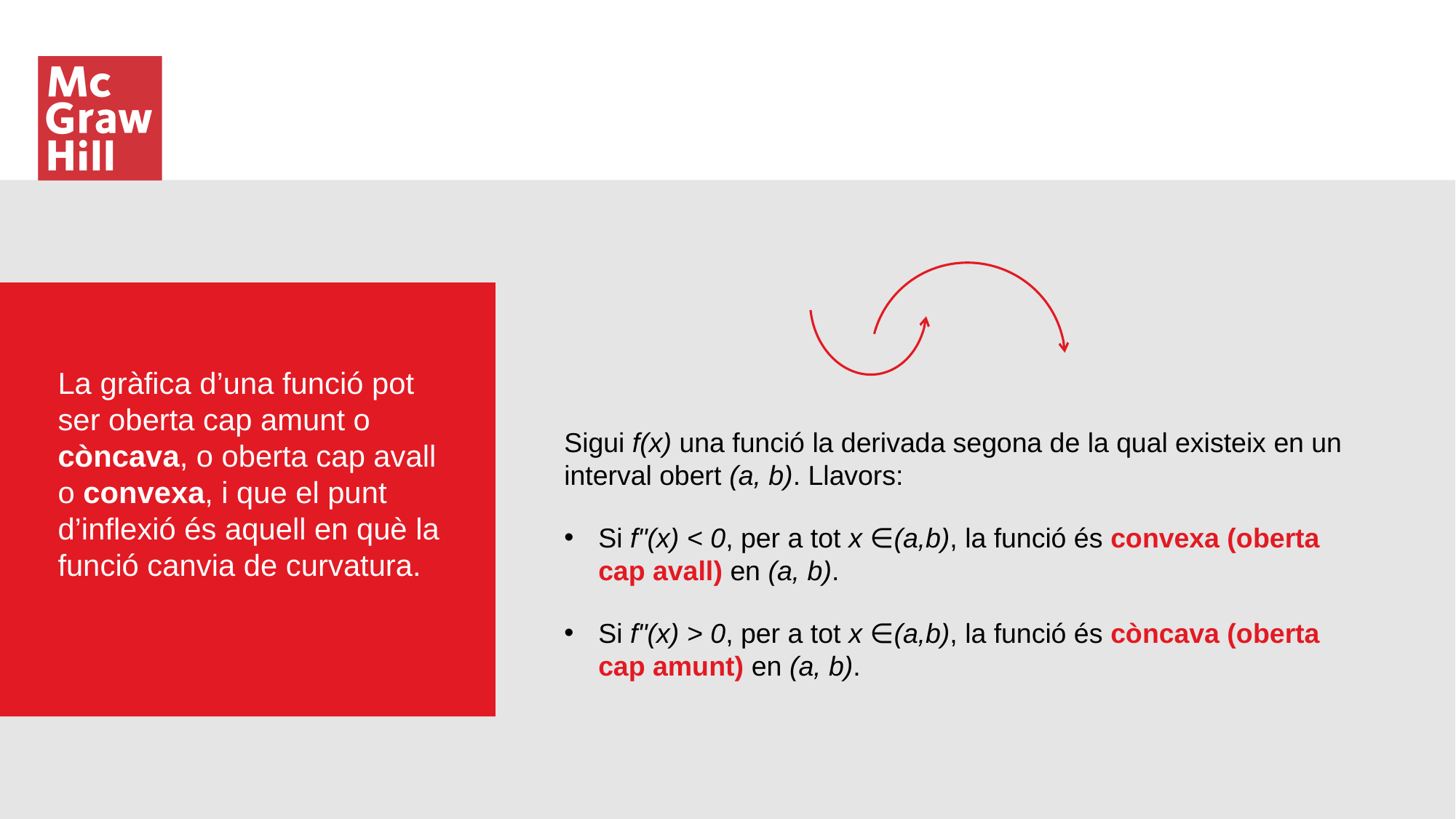

La gràfica d’una funció pot ser oberta cap amunt o còncava, o oberta cap avall o convexa, i que el punt d’inflexió és aquell en què la funció canvia de curvatura.
Sigui f(x) una funció la derivada segona de la qual existeix en un interval obert (a, b). Llavors:
Si f"(x) < 0, per a tot x ∈(a,b), la funció és convexa (oberta cap avall) en (a, b).
Si f"(x) > 0, per a tot x ∈(a,b), la funció és còncava (oberta cap amunt) en (a, b).